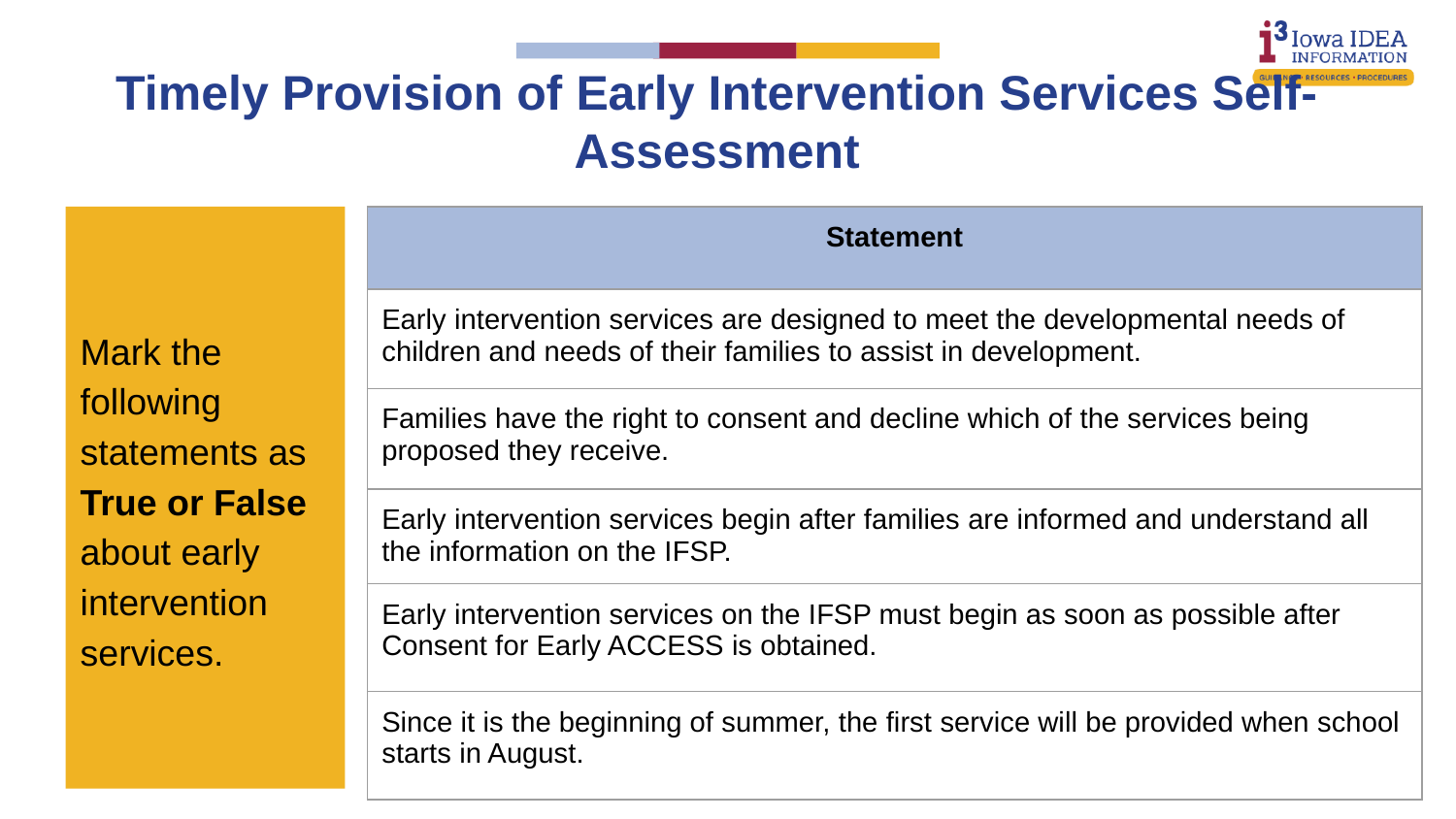

# Timely Provision of Early Intervention Services Self-Assessment
Mark the following statements as True or False about early intervention services.
| Statement |
| --- |
| Early intervention services are designed to meet the developmental needs of children and needs of their families to assist in development. |
| Families have the right to consent and decline which of the services being proposed they receive. |
| Early intervention services begin after families are informed and understand all the information on the IFSP. |
| Early intervention services on the IFSP must begin as soon as possible after Consent for Early ACCESS is obtained. |
| Since it is the beginning of summer, the first service will be provided when school starts in August. |